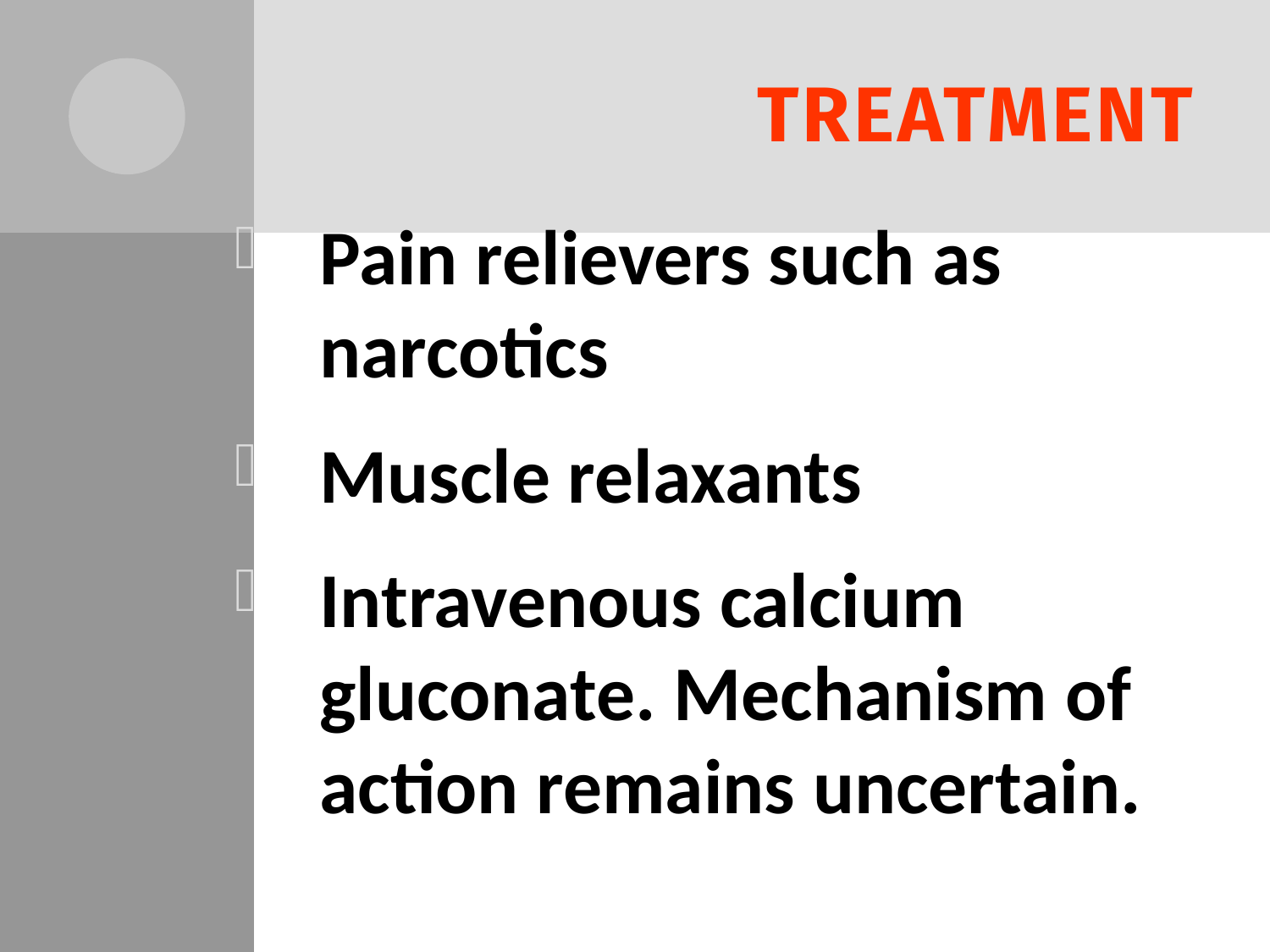

# TREATMENT
Pain relievers such as narcotics
Muscle relaxants
Intravenous calcium gluconate. Mechanism of action remains uncertain.